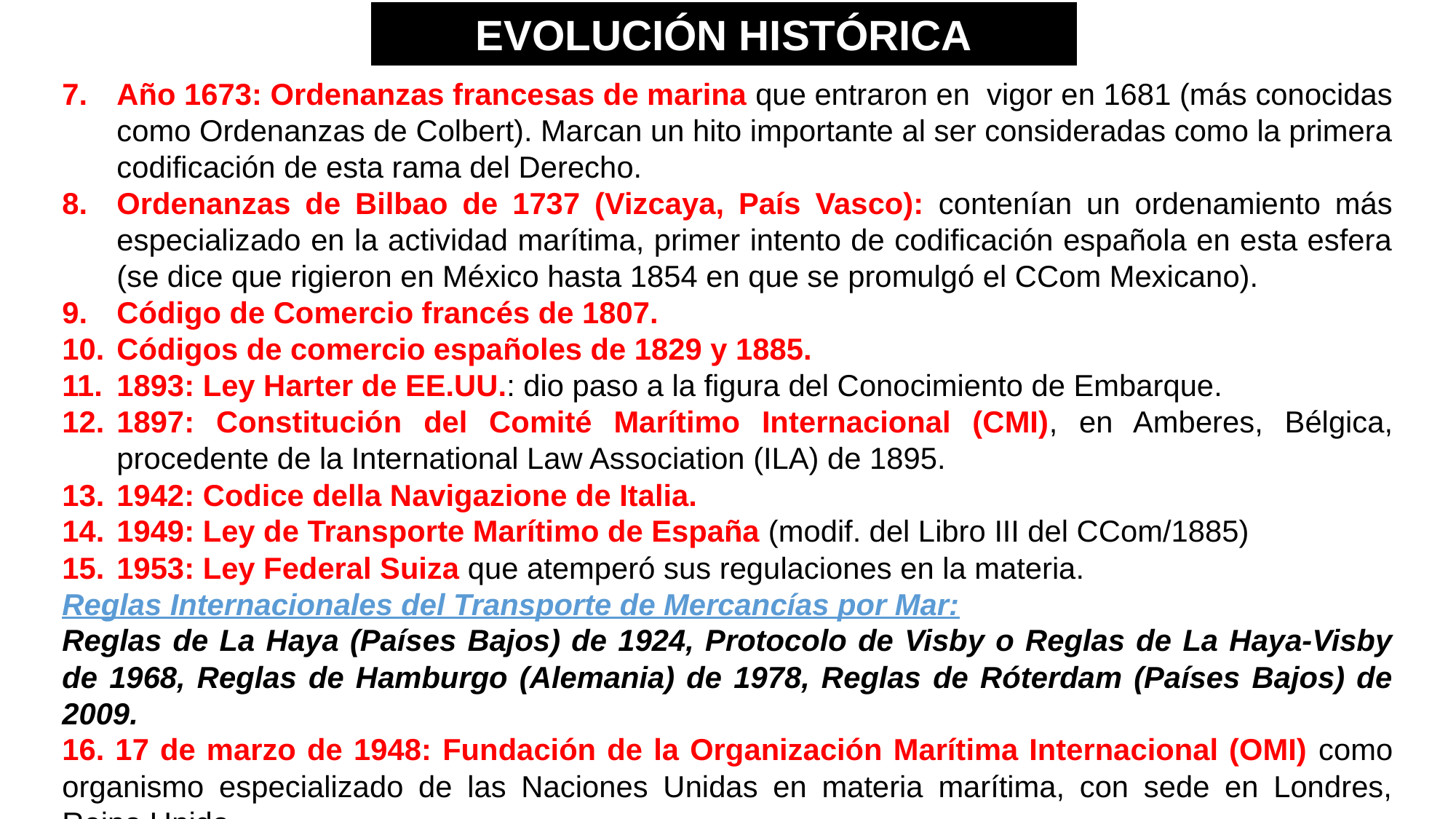

EVOLUCIÓN HISTÓRICA
Año 1673: Ordenanzas francesas de marina que entraron en  vigor en 1681 (más conocidas como Ordenanzas de Colbert). Marcan un hito importante al ser consideradas como la primera codificación de esta rama del Derecho.
Ordenanzas de Bilbao de 1737 (Vizcaya, País Vasco): contenían un ordenamiento más especializado en la actividad marítima, primer intento de codificación española en esta esfera (se dice que rigieron en México hasta 1854 en que se promulgó el CCom Mexicano).
Código de Comercio francés de 1807.
Códigos de comercio españoles de 1829 y 1885.
1893: Ley Harter de EE.UU.: dio paso a la figura del Conocimiento de Embarque.
1897: Constitución del Comité Marítimo Internacional (CMI), en Amberes, Bélgica, procedente de la International Law Association (ILA) de 1895.
1942: Codice della Navigazione de Italia.
1949: Ley de Transporte Marítimo de España (modif. del Libro III del CCom/1885)
1953: Ley Federal Suiza que atemperó sus regulaciones en la materia.
Reglas Internacionales del Transporte de Mercancías por Mar:
Reglas de La Haya (Países Bajos) de 1924, Protocolo de Visby o Reglas de La Haya-Visby de 1968, Reglas de Hamburgo (Alemania) de 1978, Reglas de Róterdam (Países Bajos) de 2009.
16. 17 de marzo de 1948: Fundación de la Organización Marítima Internacional (OMI) como organismo especializado de las Naciones Unidas en materia marítima, con sede en Londres, Reino Unido.